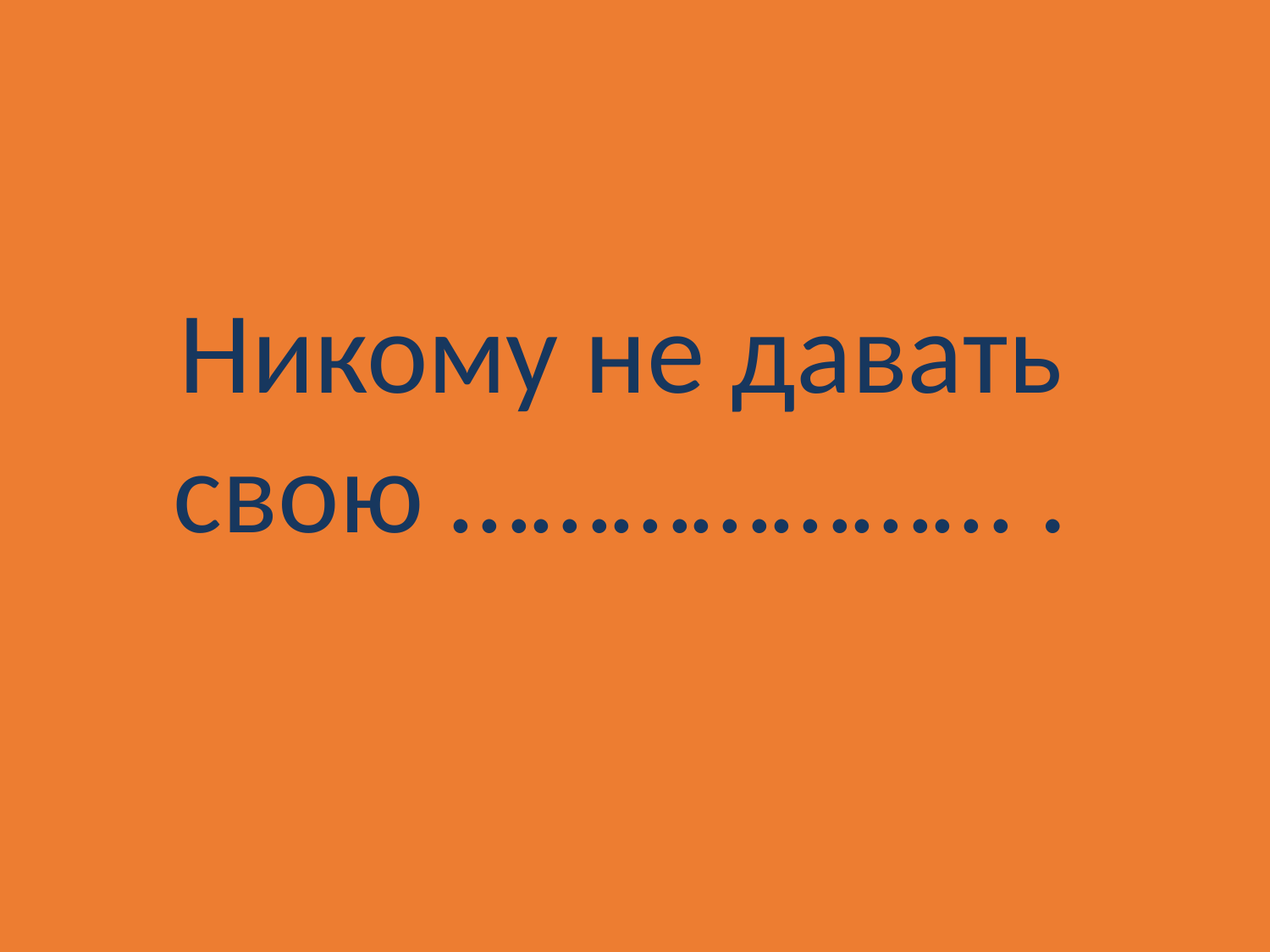

# Никому не давать свою ………………… .